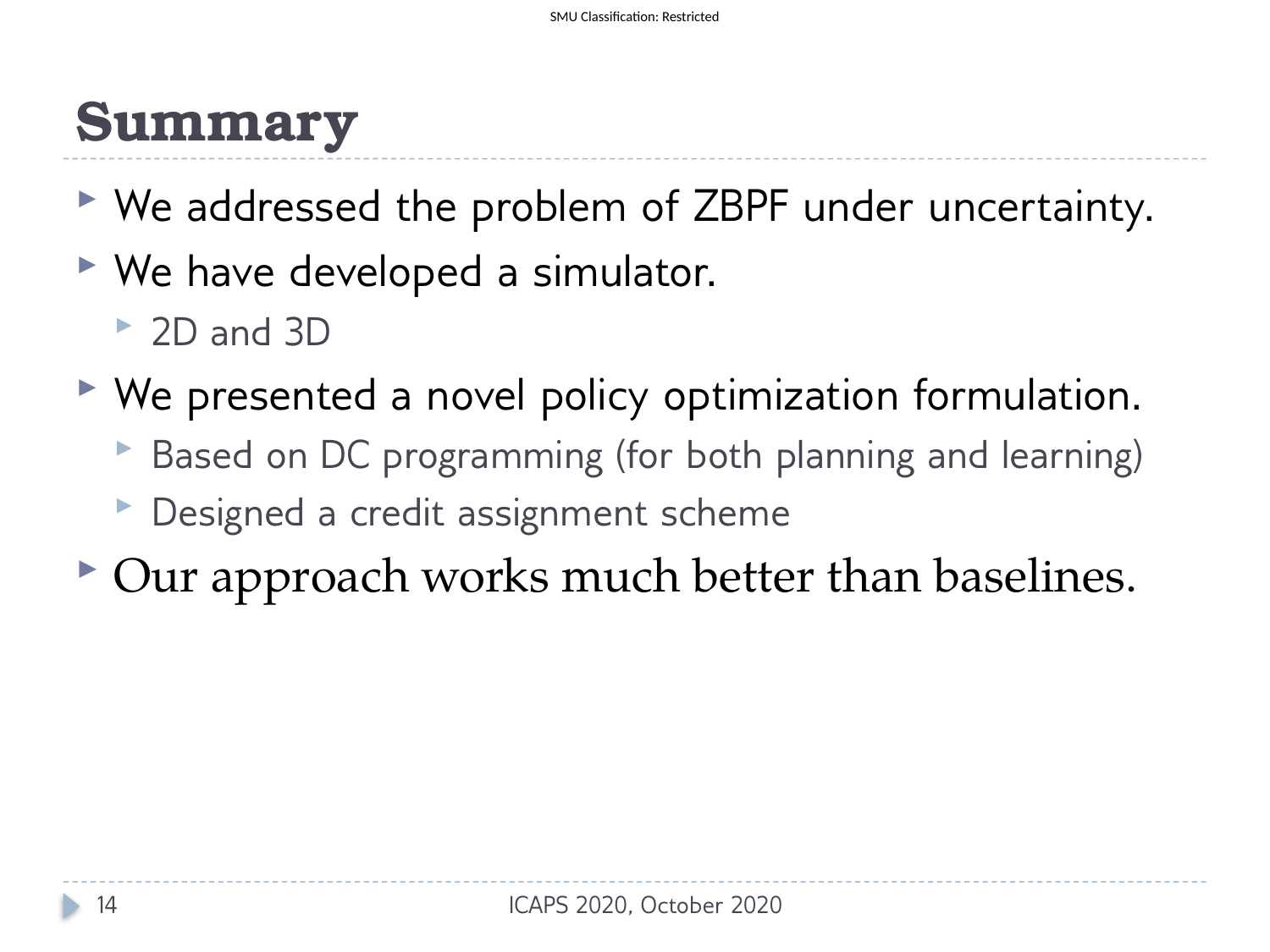

# Summary
We addressed the problem of ZBPF under uncertainty.
We have developed a simulator.
2D and 3D
We presented a novel policy optimization formulation.
Based on DC programming (for both planning and learning)
Designed a credit assignment scheme
Our approach works much better than baselines.

14
ICAPS 2020, October 2020